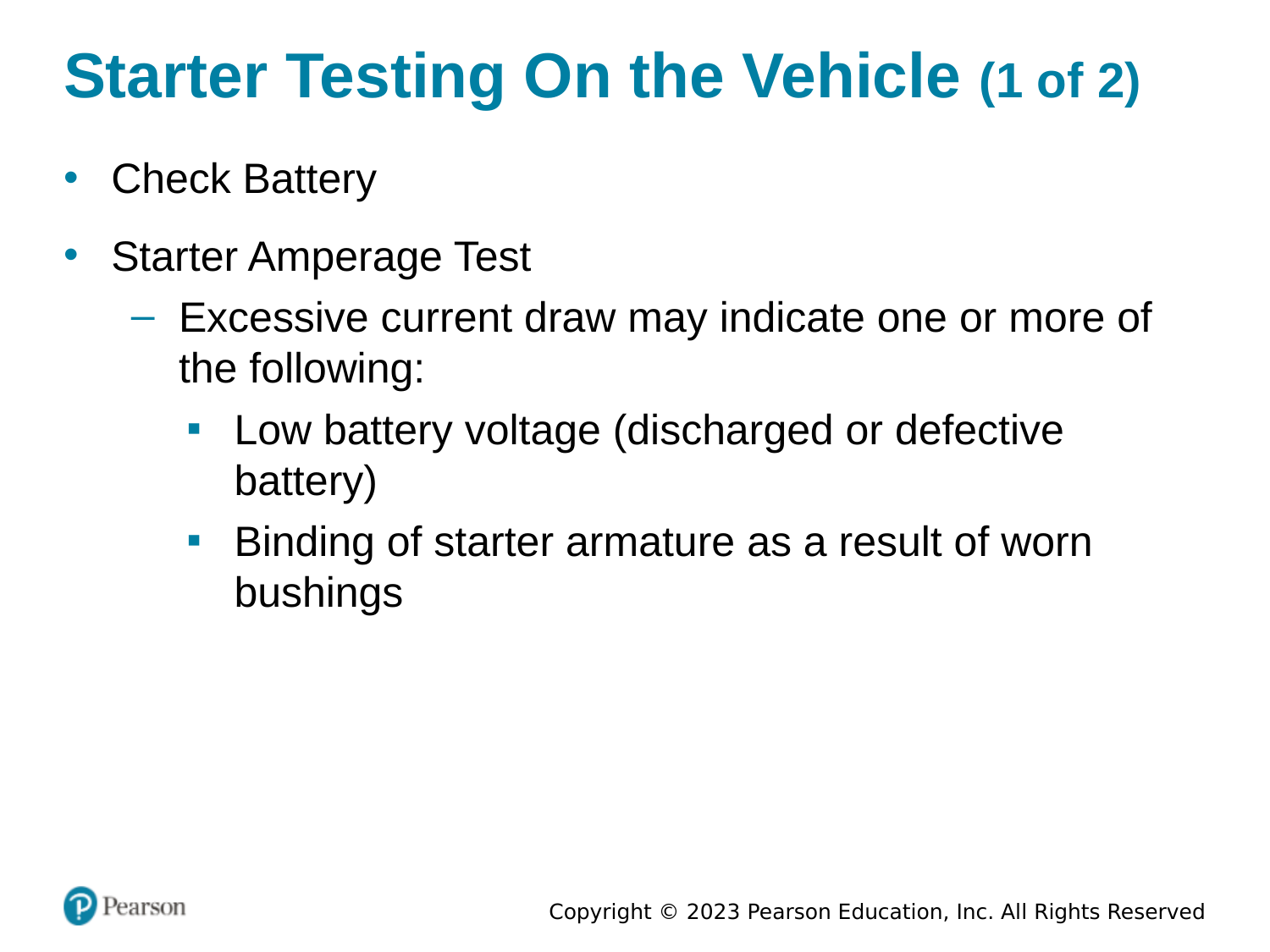

# Starter Testing On the Vehicle (1 of 2)
Check Battery
Starter Amperage Test
Excessive current draw may indicate one or more of the following:
Low battery voltage (discharged or defective battery)
Binding of starter armature as a result of worn bushings